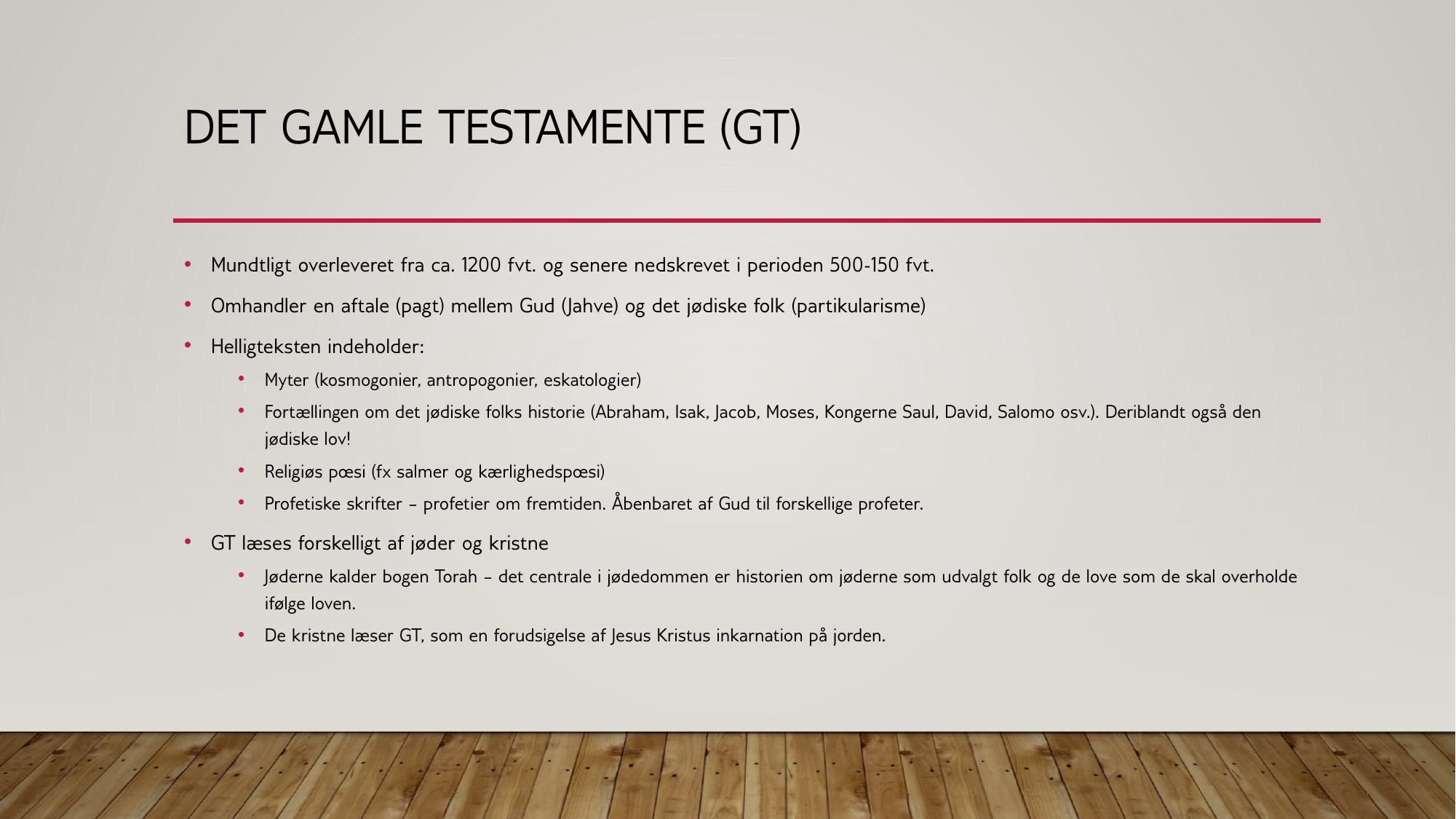

# Det Gamle Testamente (GT)
Mundtligt overleveret fra ca. 1200 fvt. og senere nedskrevet i perioden 500-150 fvt.
Omhandler en aftale (pagt) mellem Gud (Jahve) og det jødiske folk (partikularisme)
Helligteksten indeholder:
Myter (kosmogonier, antropogonier, eskatologier)
Fortællingen om det jødiske folks historie (Abraham, Isak, Jacob, Moses, Kongerne Saul, David, Salomo osv.). Deriblandt også den jødiske lov!
Religiøs poesi (fx salmer og kærlighedspoesi)
Profetiske skrifter – profetier om fremtiden. Åbenbaret af Gud til forskellige profeter.
GT læses forskelligt af jøder og kristne
Jøderne kalder bogen Torah – det centrale i jødedommen er historien om jøderne som udvalgt folk og de love som de skal overholde ifølge loven.
De kristne læser GT, som en forudsigelse af Jesus Kristus inkarnation på jorden.